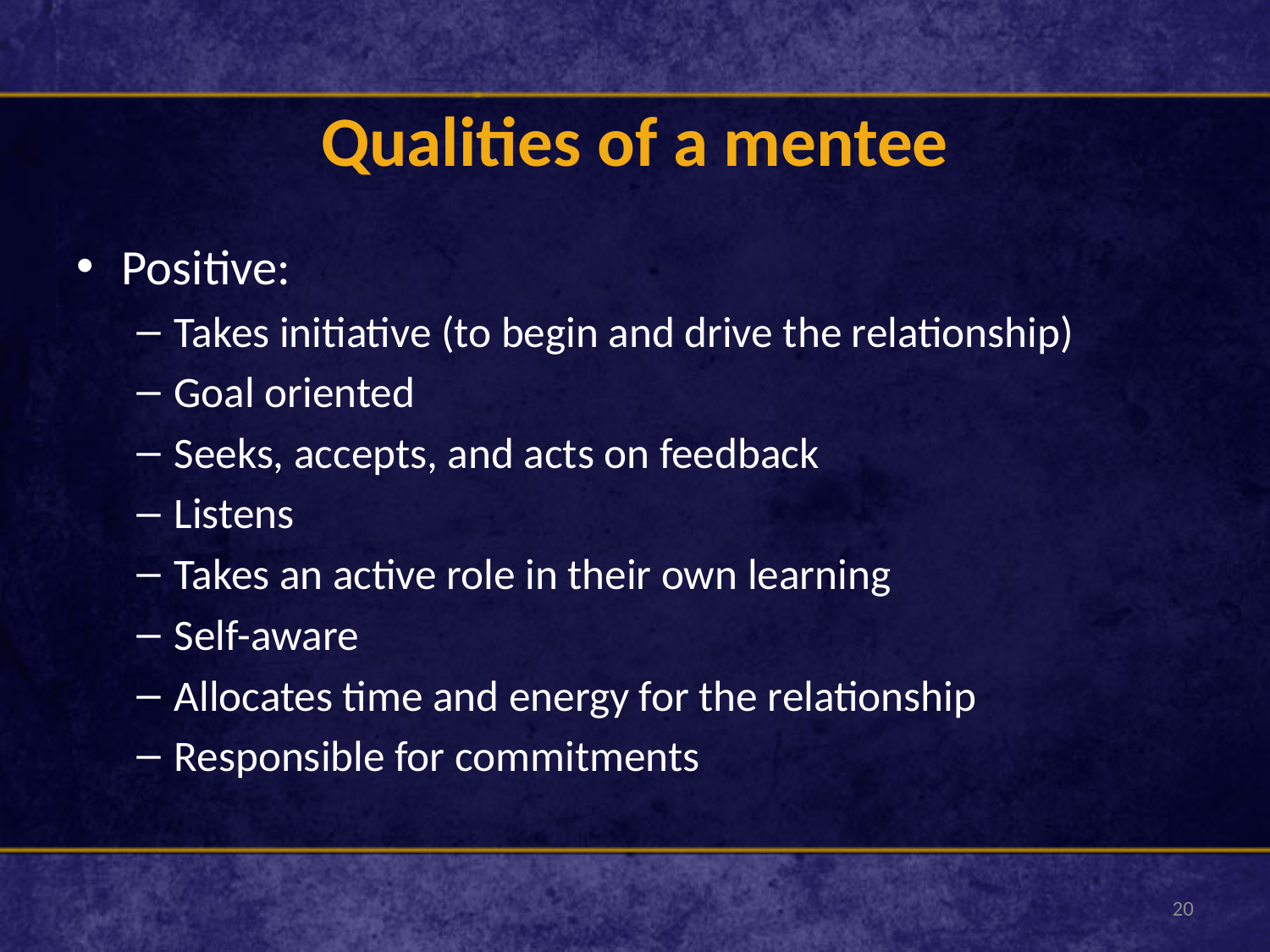

# Qualities of a mentee
Positive:
Takes initiative (to begin and drive the relationship)
Goal oriented
Seeks, accepts, and acts on feedback
Listens
Takes an active role in their own learning
Self-aware
Allocates time and energy for the relationship
Responsible for commitments

20